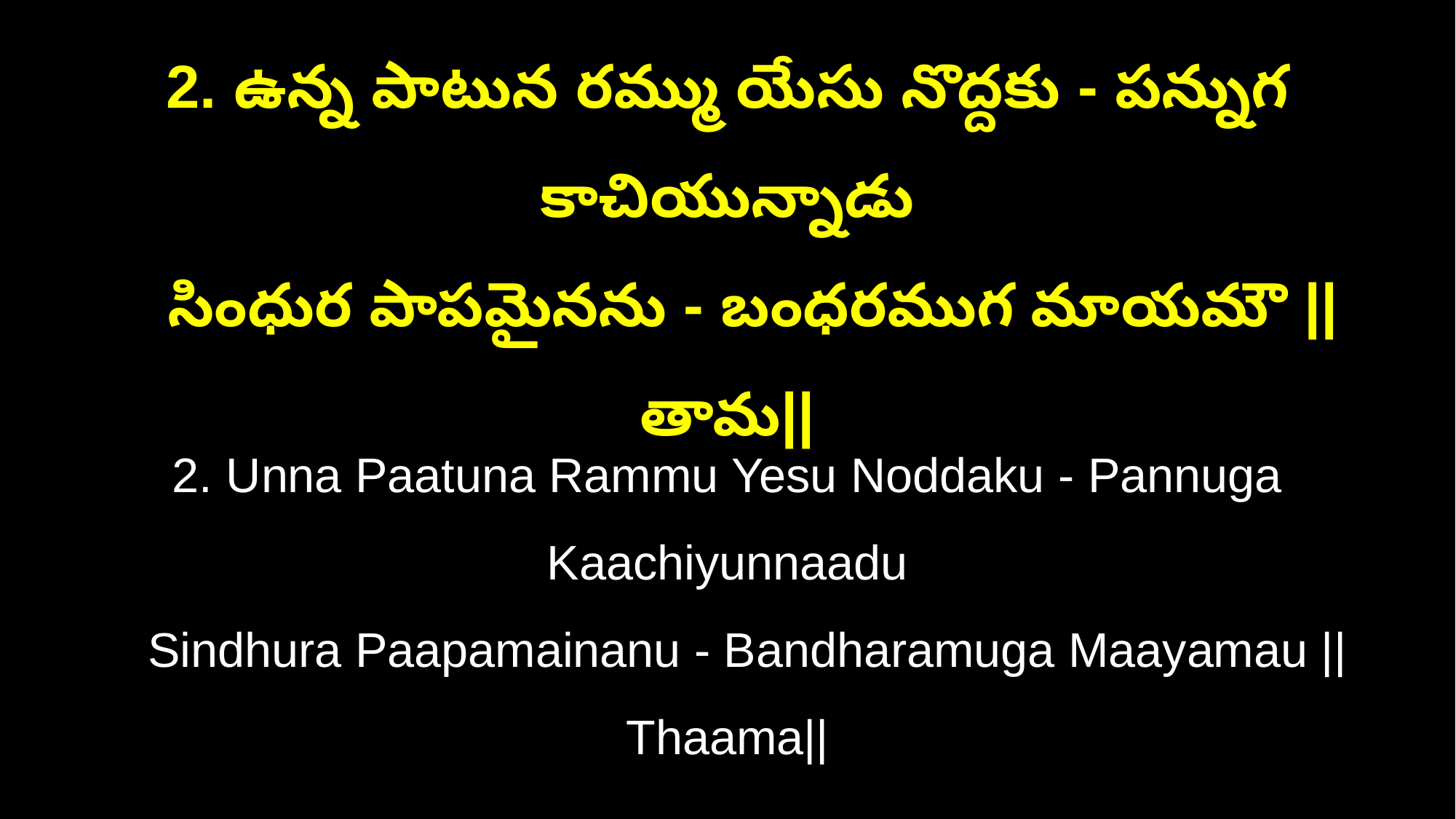

2. ఉన్న పాటున రమ్ము యేసు నొద్దకు - పన్నుగ కాచియున్నాడు
   సింధుర పాపమైనను - బంధరముగ మాయమౌ ||తామ||
2. Unna Paatuna Rammu Yesu Noddaku - Pannuga Kaachiyunnaadu
   Sindhura Paapamainanu - Bandharamuga Maayamau ||Thaama||